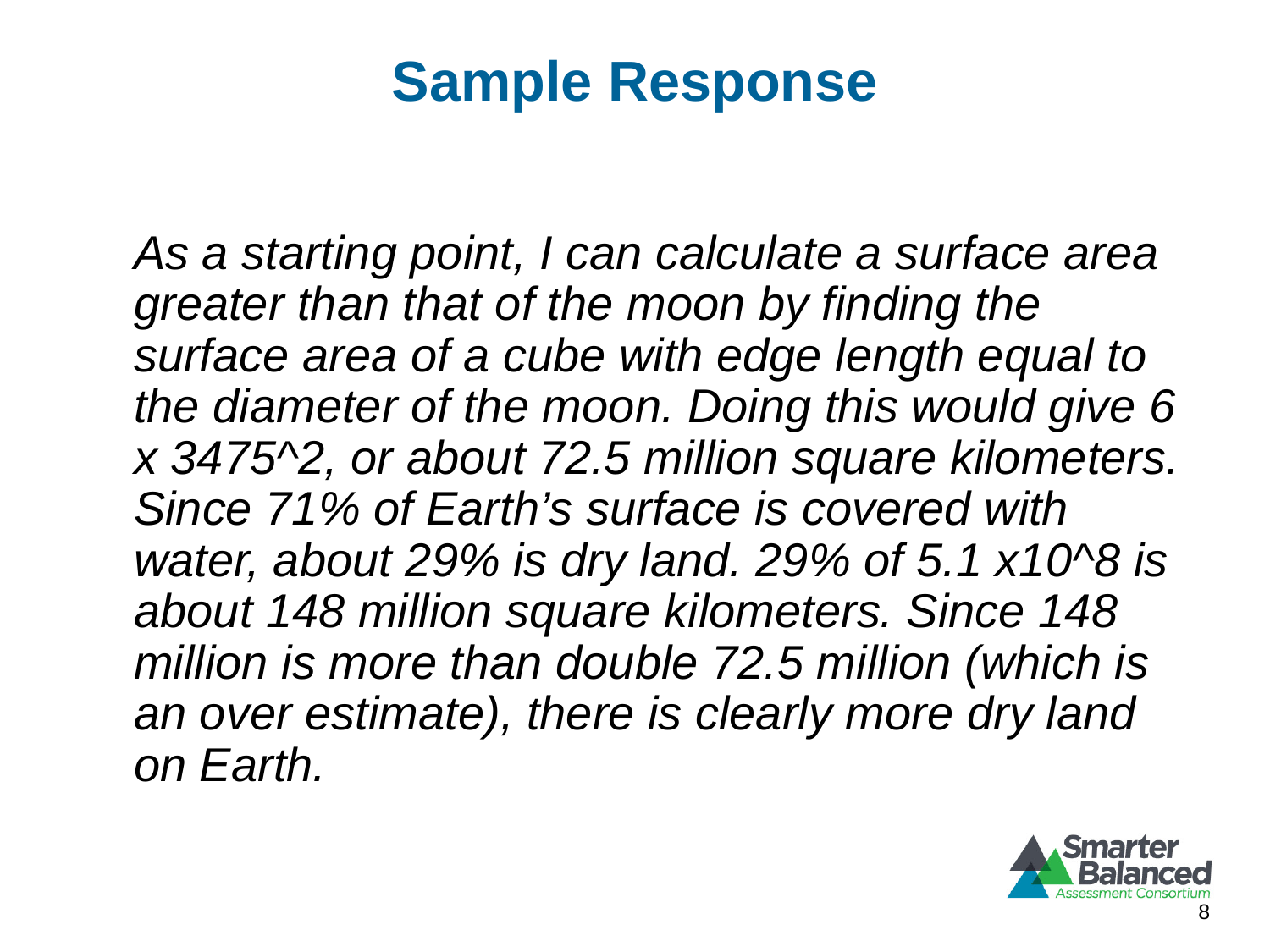

# Sample Response
	As a starting point, I can calculate a surface area greater than that of the moon by finding the surface area of a cube with edge length equal to the diameter of the moon. Doing this would give 6 x 3475^2, or about 72.5 million square kilometers. Since 71% of Earth’s surface is covered with water, about 29% is dry land. 29% of 5.1 x10^8 is about 148 million square kilometers. Since 148 million is more than double 72.5 million (which is an over estimate), there is clearly more dry land on Earth.
8